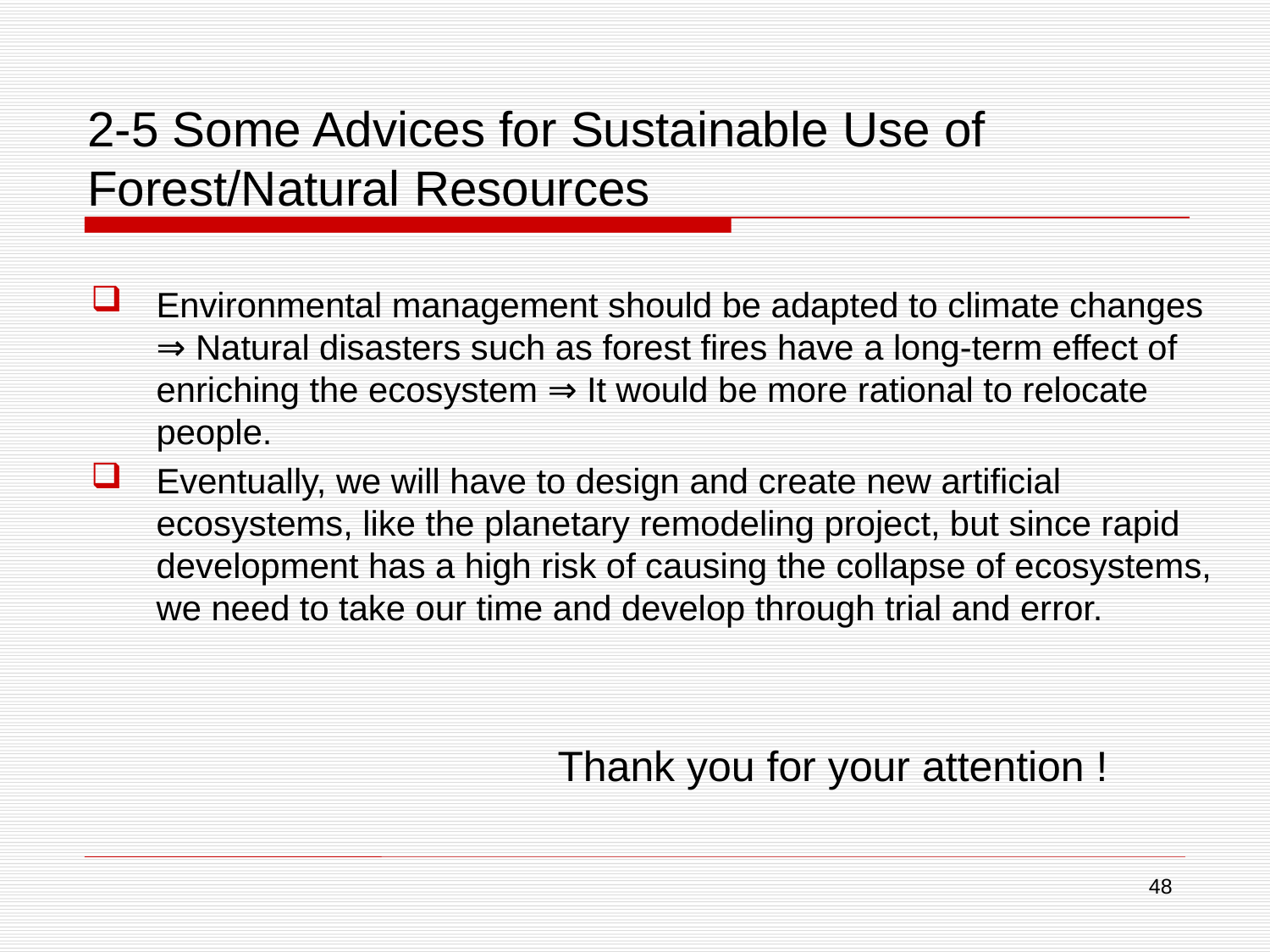

# 2-5 Some Advices for Sustainable Use of Forest/Natural Resources
Environmental management should be adapted to climate changes ⇒ Natural disasters such as forest fires have a long-term effect of enriching the ecosystem ⇒ It would be more rational to relocate people.
Eventually, we will have to design and create new artificial ecosystems, like the planetary remodeling project, but since rapid development has a high risk of causing the collapse of ecosystems, we need to take our time and develop through trial and error.

Thank you for your attention !
48